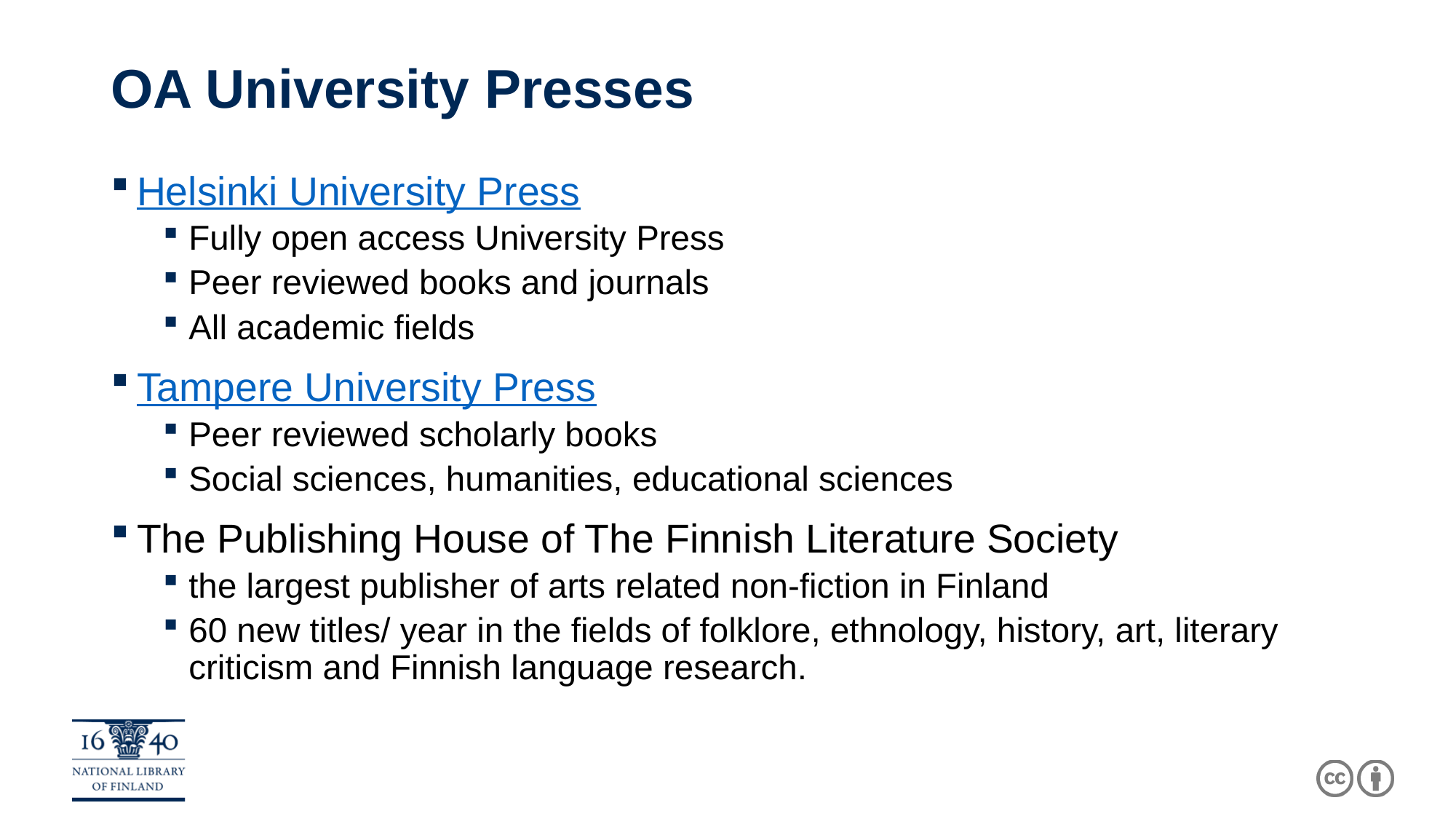

# OA University Presses
Helsinki University Press
Fully open access University Press
Peer reviewed books and journals
All academic fields
Tampere University Press
Peer reviewed scholarly books
Social sciences, humanities, educational sciences
The Publishing House of The Finnish Literature Society
the largest publisher of arts related non-fiction in Finland
60 new titles/ year in the fields of folklore, ethnology, history, art, literary criticism and Finnish language research.